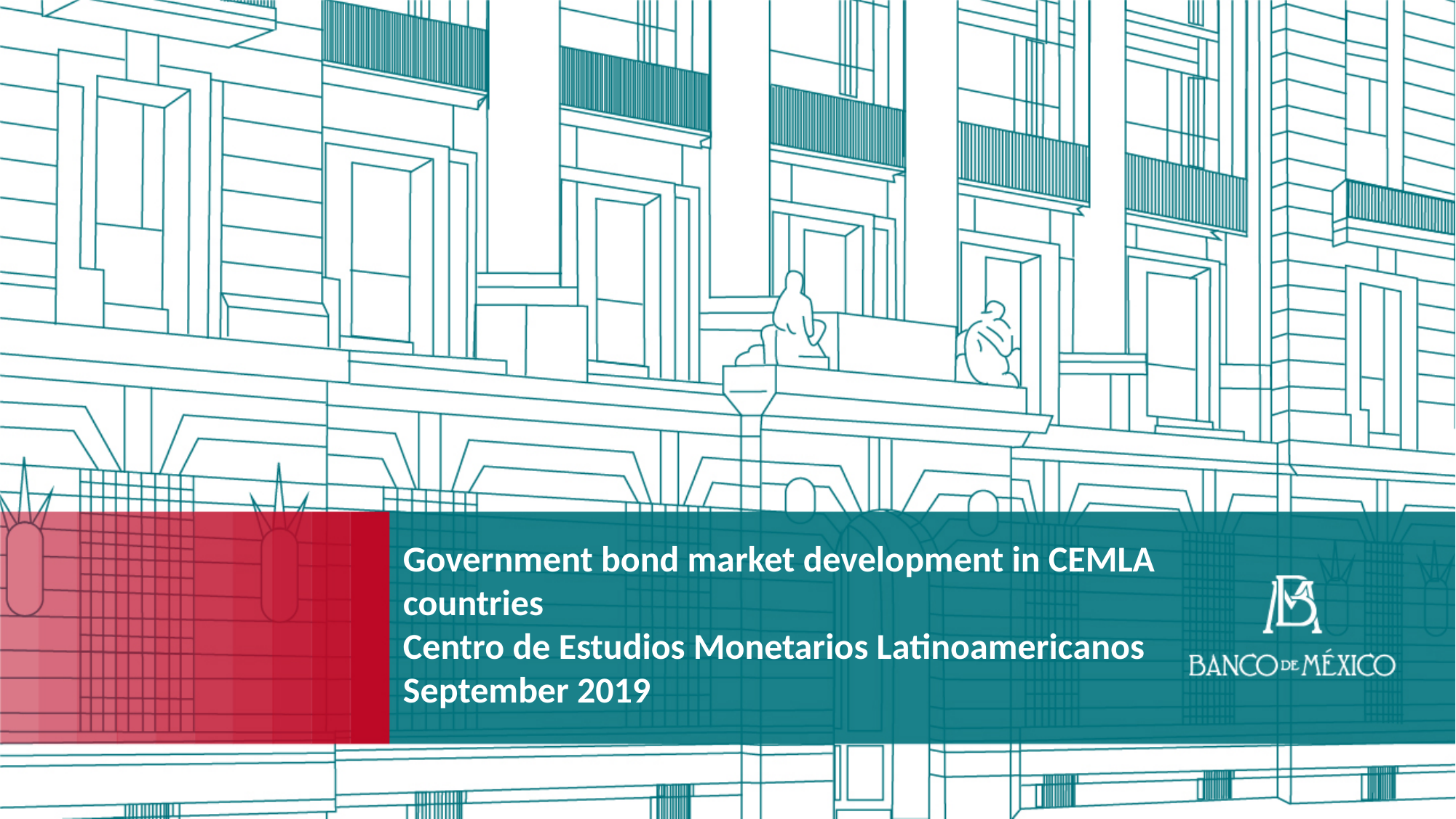

Government bond market development in CEMLA countries
Centro de Estudios Monetarios Latinoamericanos
September 2019